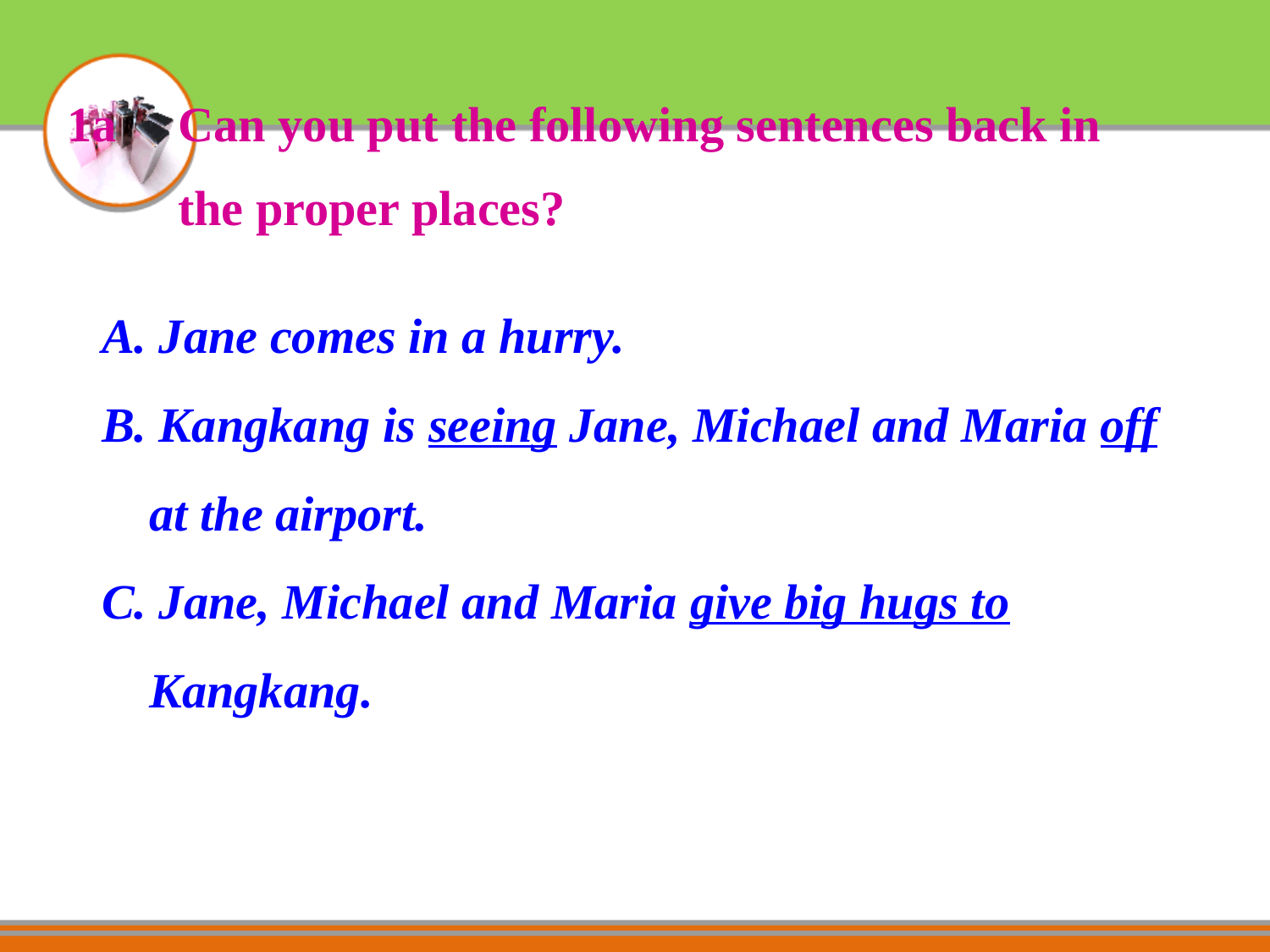

1a     Can you put the following sentences back in
         the proper places?
A. Jane comes in a hurry.
B. Kangkang is seeing Jane, Michael and Maria off at the airport.
C. Jane, Michael and Maria give big hugs to Kangkang.